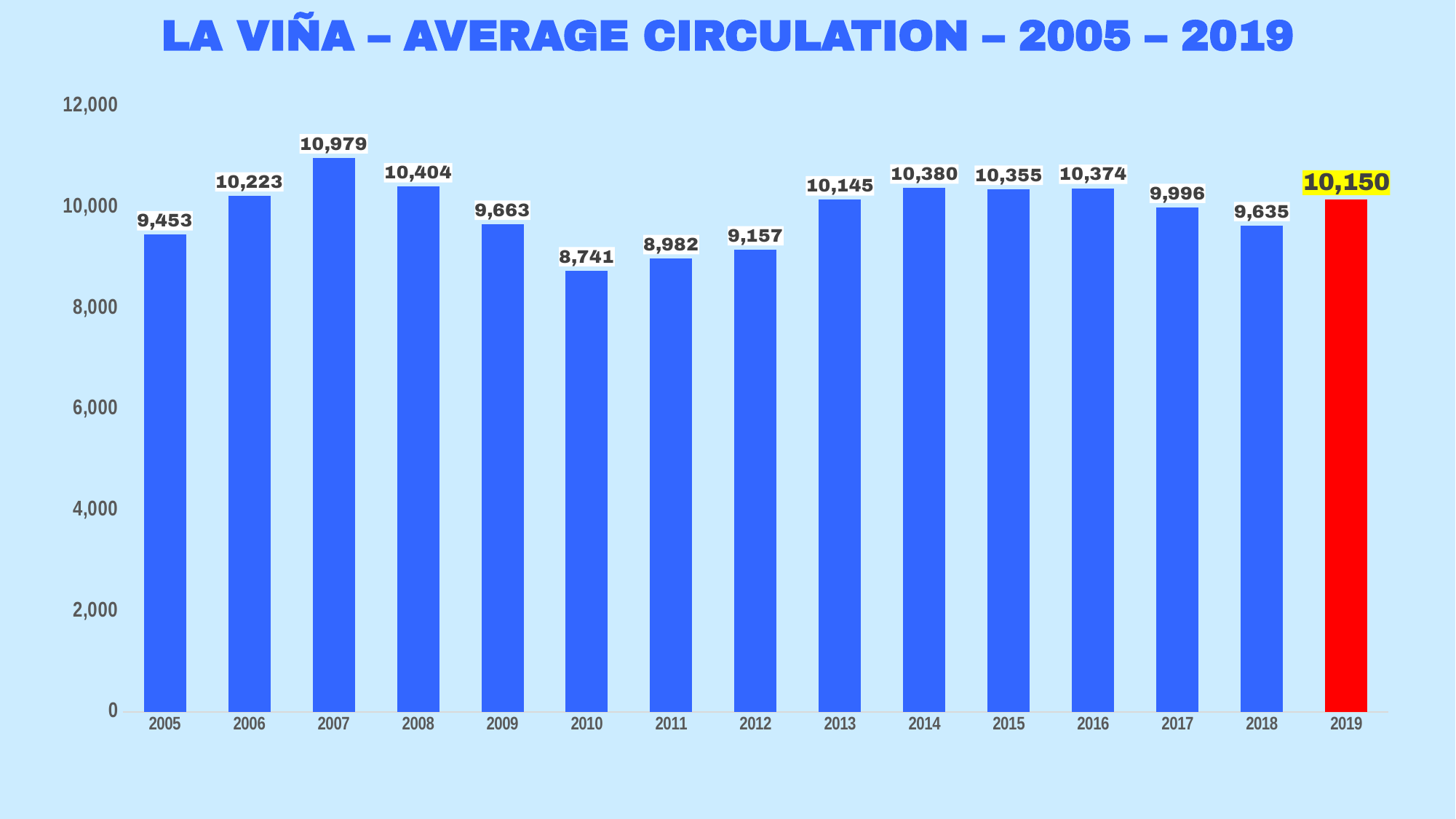

# La Viña – AVERAGE Circulation – 2005 – 2019

### Chart

| Category | La Viña |
|---|---|
| 2005 | 9453.0 |
| 2006 | 10223.0 |
| 2007 | 10979.0 |
| 2008 | 10404.0 |
| 2009 | 9663.0 |
| 2010 | 8741.0 |
| 2011 | 8982.0 |
| 2012 | 9157.0 |
| 2013 | 10145.0 |
| 2014 | 10380.0 |
| 2015 | 10355.0 |
| 2016 | 10374.0 |
| 2017 | 9996.0 |
| 2018 | 9635.0 |
| 2019 | 10150.0 |